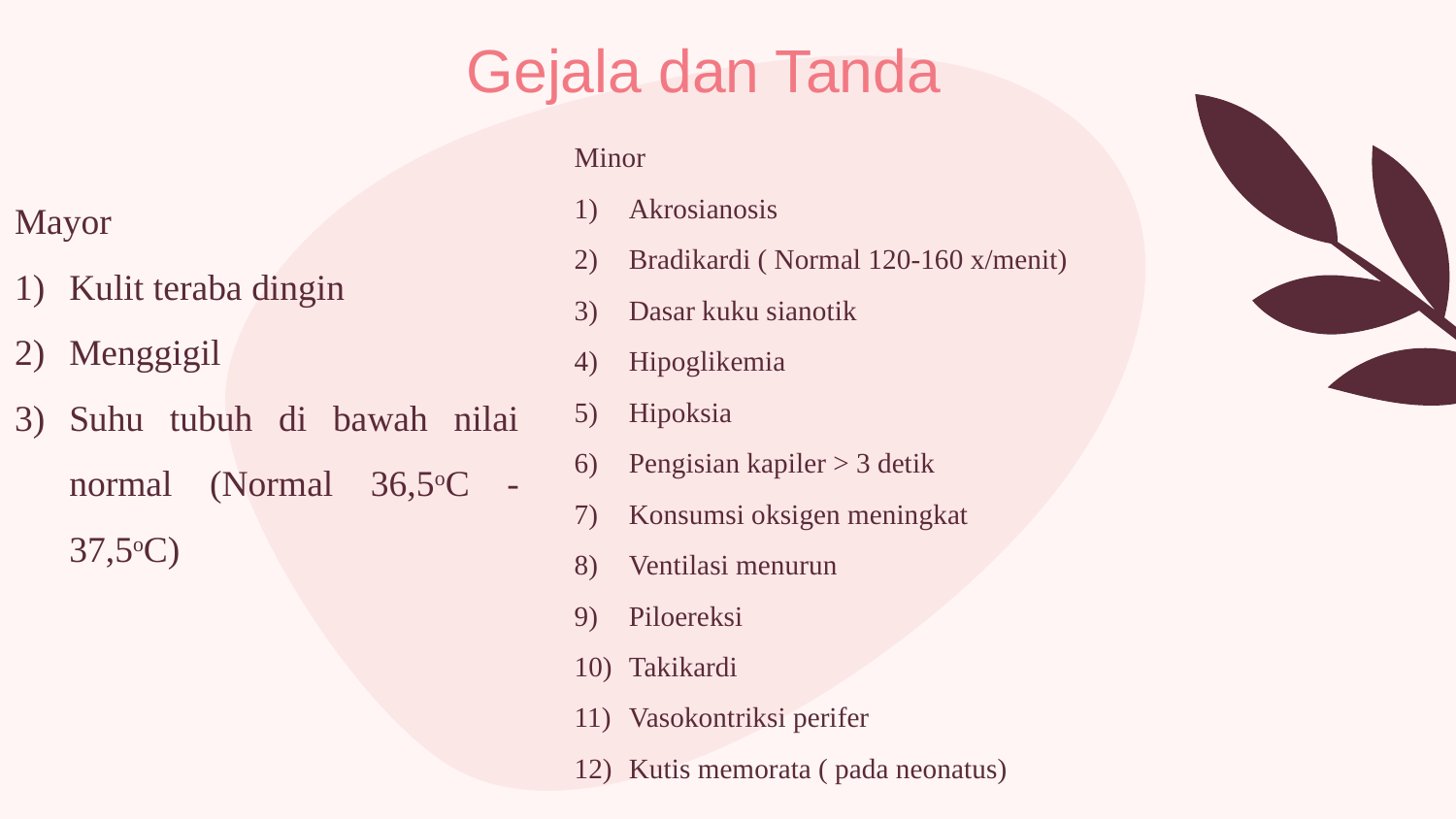

# Gejala dan Tanda
Minor
Akrosianosis
Bradikardi ( Normal 120-160 x/menit)
Dasar kuku sianotik
Hipoglikemia
Hipoksia
Pengisian kapiler > 3 detik
Konsumsi oksigen meningkat
Ventilasi menurun
Piloereksi
Takikardi
Vasokontriksi perifer
Kutis memorata ( pada neonatus)

Mayor
Kulit teraba dingin
Menggigil
Suhu tubuh di bawah nilai normal (Normal 36,5oC -37,5oC)